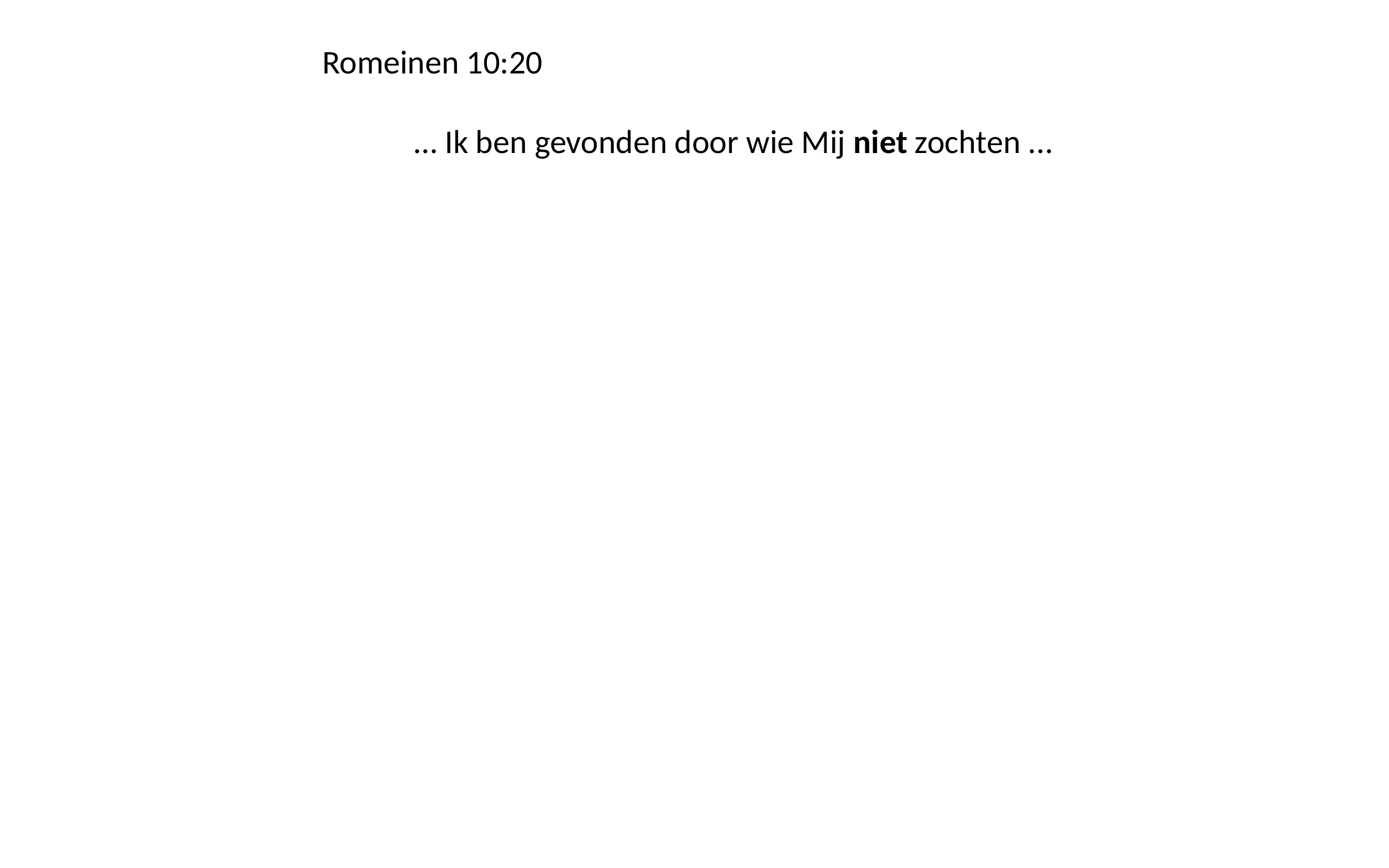

Romeinen 10:20

	… Ik ben gevonden door wie Mij niet zochten ...